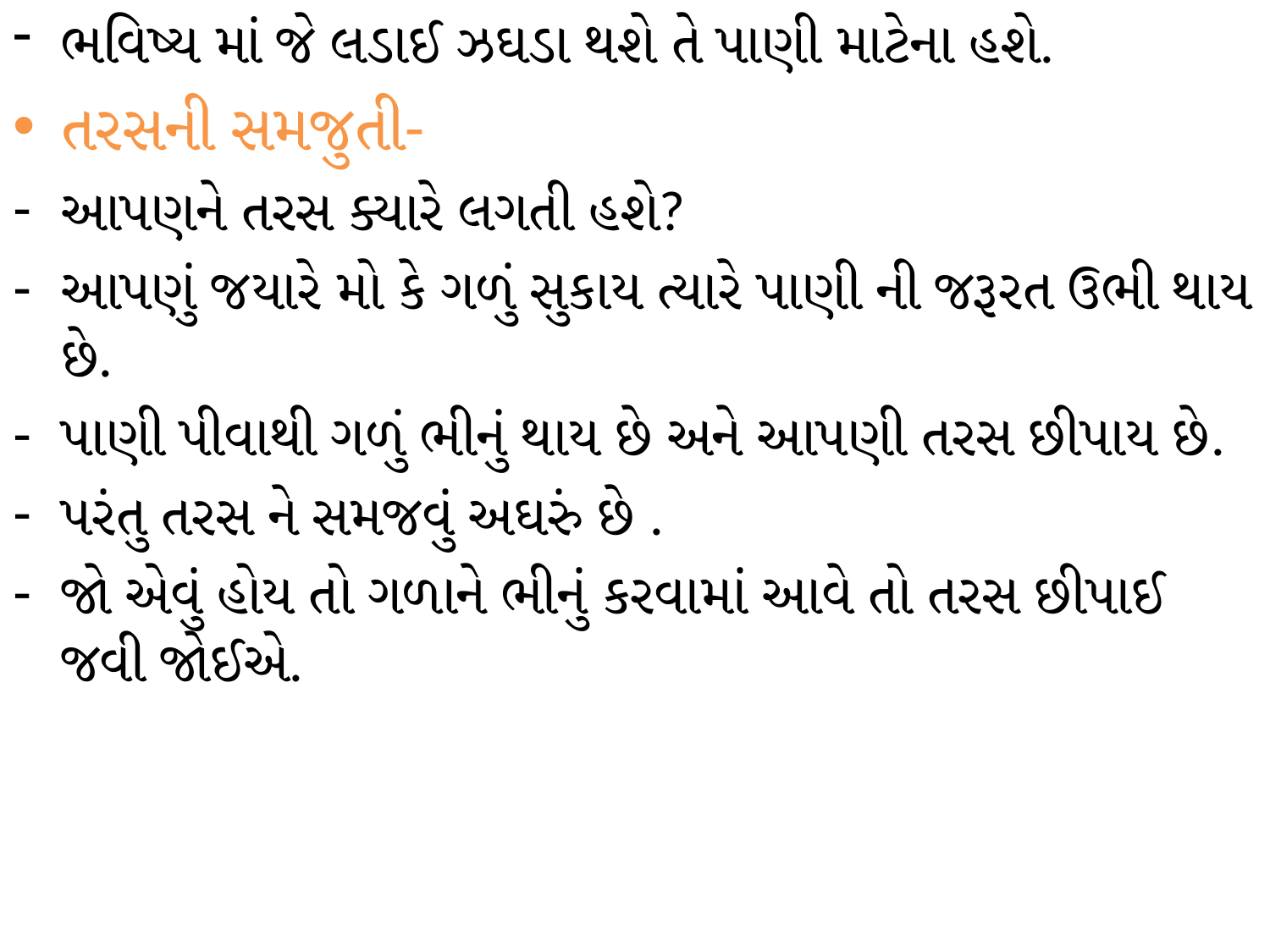

ભવિષ્ય માં જે લડાઈ ઝઘડા થશે તે પાણી માટેના હશે.
તરસની સમજુતી-
આપણને તરસ ક્યારે લગતી હશે?
આપણું જયારે મો કે ગળું સુકાય ત્યારે પાણી ની જરૂરત ઉભી થાય છે.
પાણી પીવાથી ગળું ભીનું થાય છે અને આપણી તરસ છીપાય છે.
પરંતુ તરસ ને સમજવું અઘરું છે .
જો એવું હોય તો ગળાને ભીનું કરવામાં આવે તો તરસ છીપાઈ જવી જોઈએ.